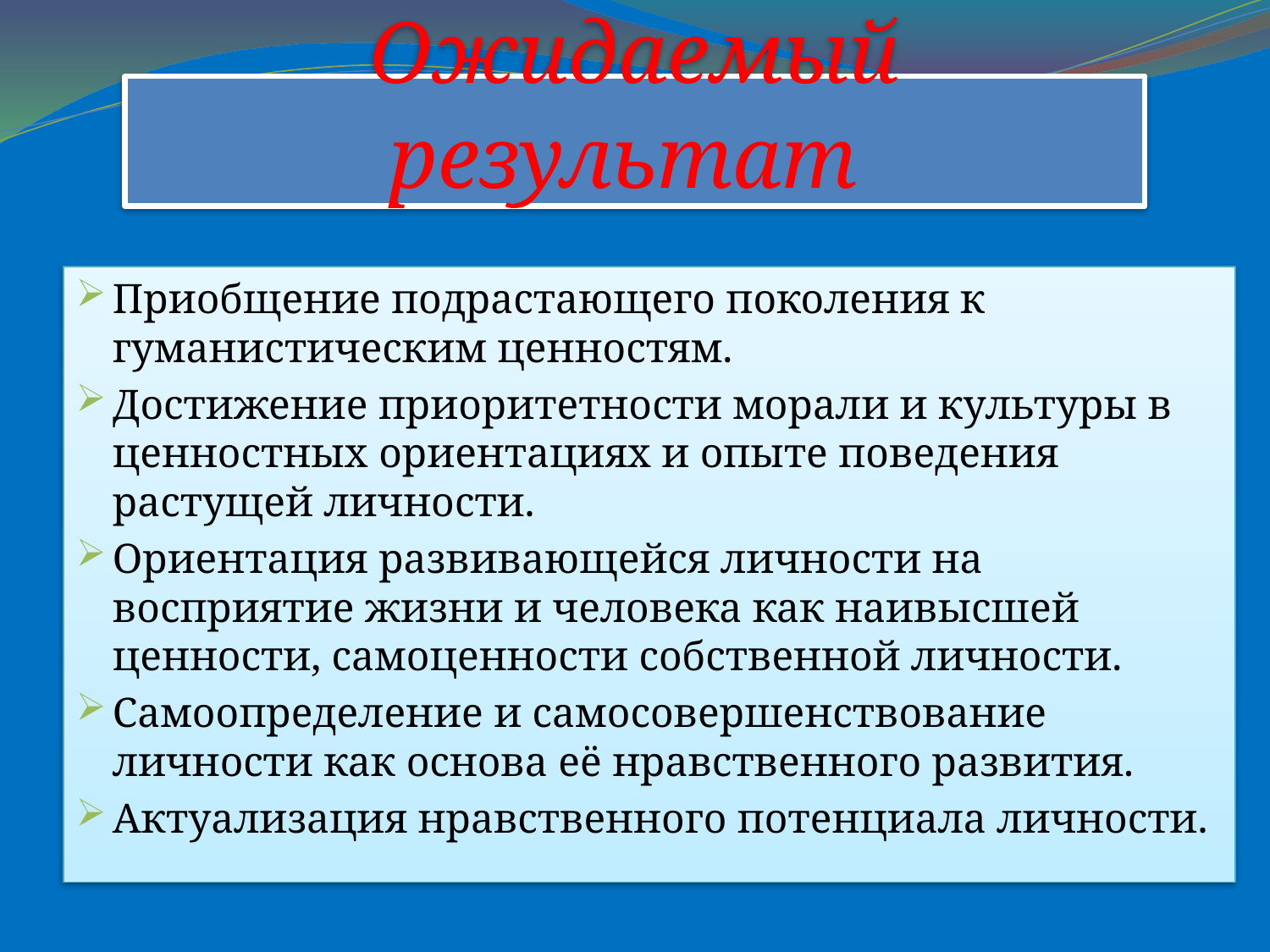

# Ожидаемый результат
Приобщение подрастающего поколения к гуманистическим ценностям.
Достижение приоритетности морали и культуры в ценностных ориентациях и опыте поведения растущей личности.
Ориентация развивающейся личности на восприятие жизни и человека как наивысшей ценности, самоценности собственной личности.
Самоопределение и самосовершенствование личности как основа её нравственного развития.
Актуализация нравственного потенциала личности.